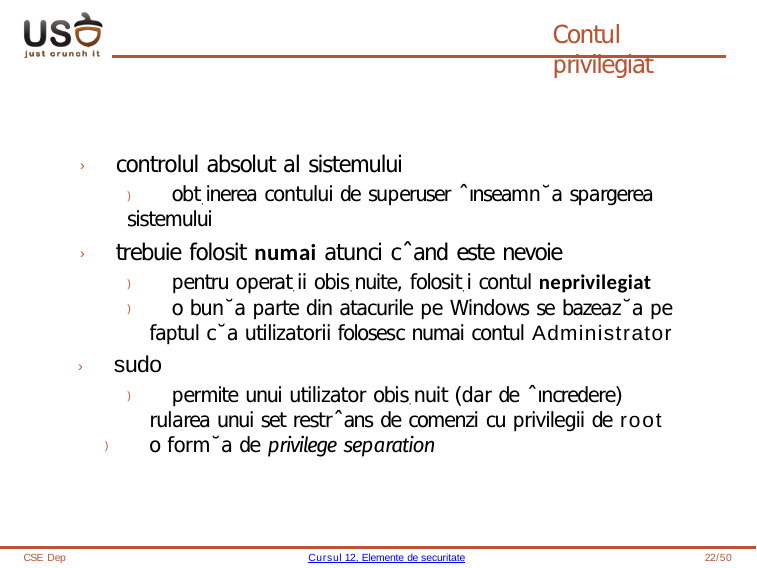

# Contul privilegiat

›  controlul absolut al sistemului
)   obt, inerea contului de superuser ˆınseamn˘a spargerea sistemului
›  trebuie folosit numai atunci cˆand este nevoie
)   pentru operat, ii obis, nuite, folosit, i contul neprivilegiat
)   o bun˘a parte din atacurile pe Windows se bazeaz˘a pe faptul c˘a utilizatorii folosesc numai contul Administrator
›  sudo
)   permite unui utilizator obis, nuit (dar de ˆıncredere) rularea unui set restrˆans de comenzi cu privilegii de root
)   o form˘a de privilege separation

CSE Dep
Cursul 12, Elemente de securitate
22/50